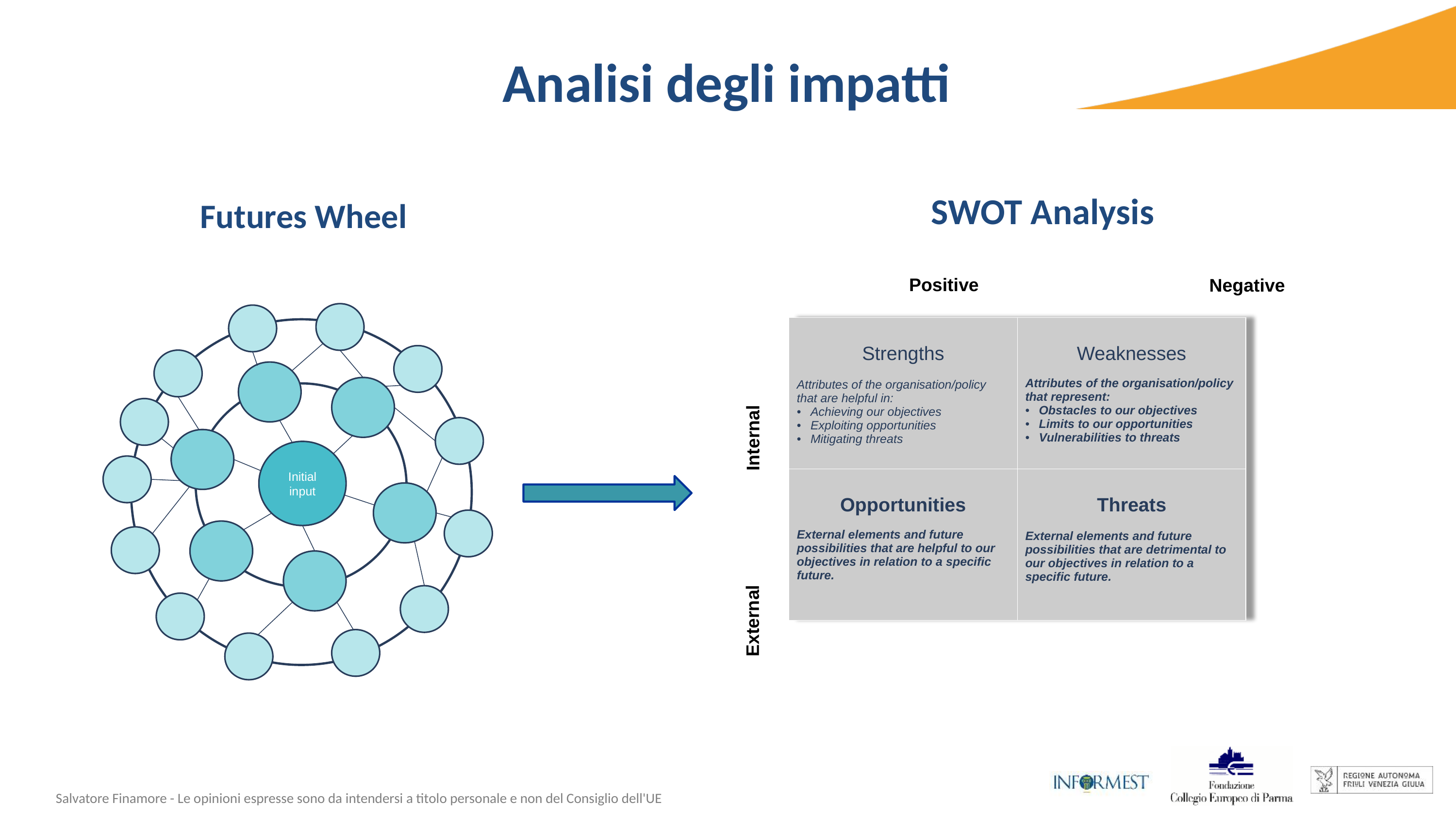

# Analisi degli impatti
Futures Wheel

SWOT Analysis

Positive
Negative
| Strengths Attributes of the organisation/policy that are helpful in: Achieving our objectives Exploiting opportunities Mitigating threats | Weaknesses Attributes of the organisation/policy that represent: Obstacles to our objectives Limits to our opportunities Vulnerabilities to threats |
| --- | --- |
| Opportunities External elements and future possibilities that are helpful to our objectives in relation to a specific future. | Threats External elements and future possibilities that are detrimental to our objectives in relation to a specific future. |
Internal
External

Initial input

Salvatore Finamore - Le opinioni espresse sono da intendersi a titolo personale e non del Consiglio dell'UE